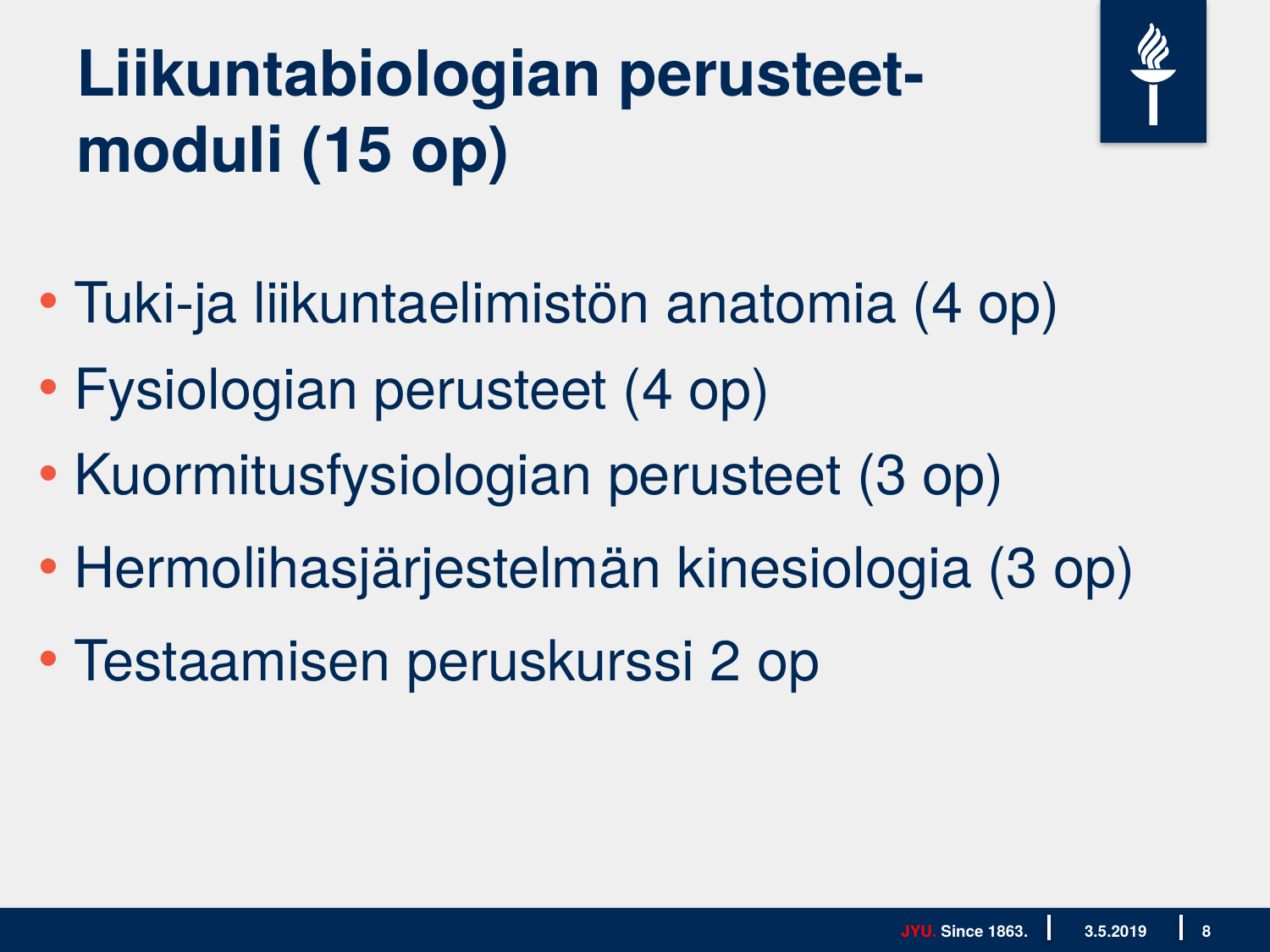

# Liikuntabiologian perusteet-moduli (15 op)

 Tuki-ja lii­kun­taeli­mis­tön ana­to­mia (4 op)
 Fy­sio­lo­gian pe­rus­teet (4 op)
 Kuormitusfysiologian perusteet (3 op)
 Her­mo­li­has­jär­jes­tel­män ki­ne­sio­lo­gia (3 op)
 Testaamisen peruskurssi 2 op

JYU. Since 1863.
3.5.2019
8